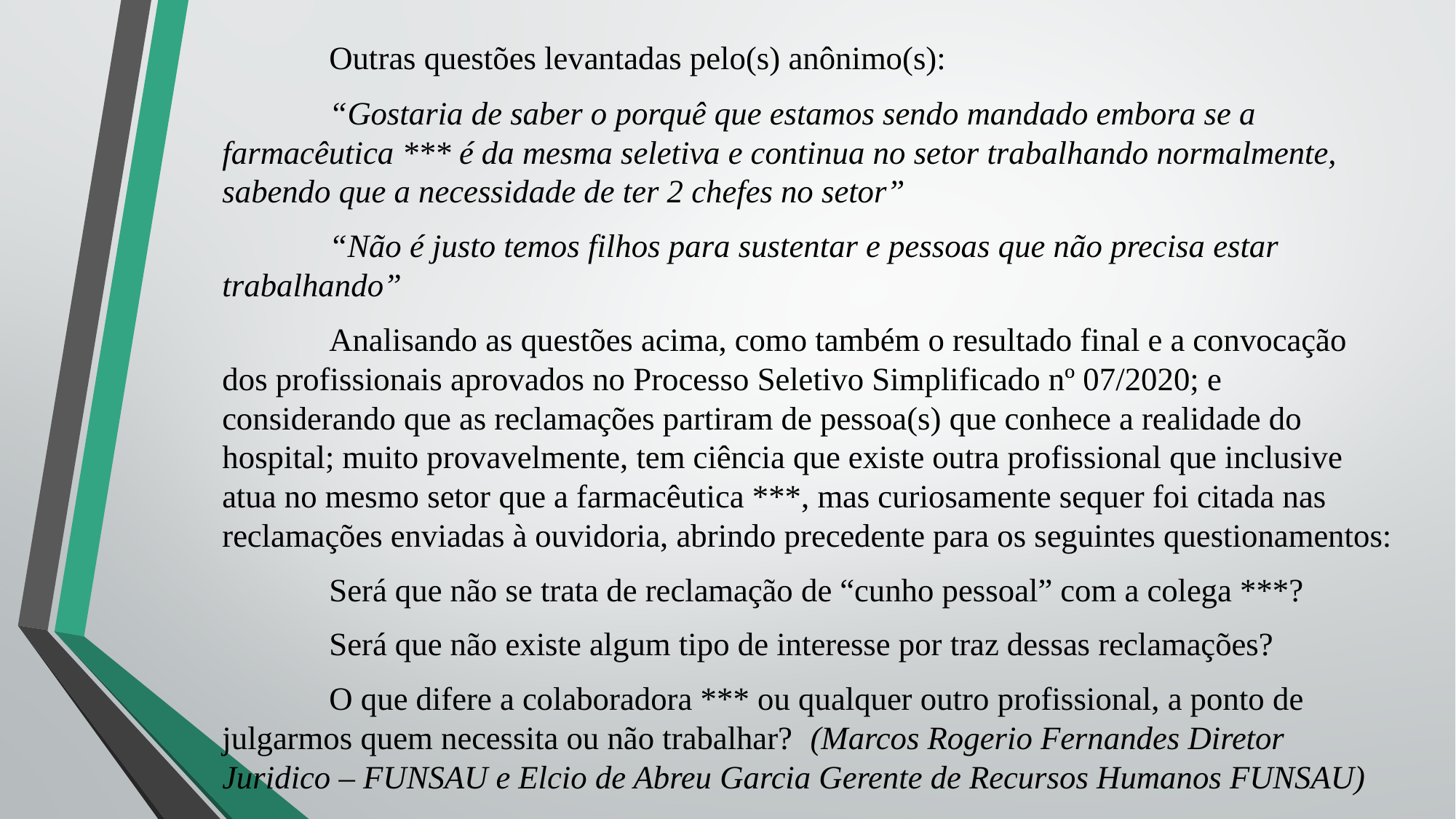

Outras questões levantadas pelo(s) anônimo(s):
	“Gostaria de saber o porquê que estamos sendo mandado embora se a farmacêutica *** é da mesma seletiva e continua no setor trabalhando normalmente, sabendo que a necessidade de ter 2 chefes no setor”
	“Não é justo temos filhos para sustentar e pessoas que não precisa estar trabalhando”
	Analisando as questões acima, como também o resultado final e a convocação dos profissionais aprovados no Processo Seletivo Simplificado nº 07/2020; e considerando que as reclamações partiram de pessoa(s) que conhece a realidade do hospital; muito provavelmente, tem ciência que existe outra profissional que inclusive atua no mesmo setor que a farmacêutica ***, mas curiosamente sequer foi citada nas reclamações enviadas à ouvidoria, abrindo precedente para os seguintes questionamentos:
	Será que não se trata de reclamação de “cunho pessoal” com a colega ***?
	Será que não existe algum tipo de interesse por traz dessas reclamações?
	O que difere a colaboradora *** ou qualquer outro profissional, a ponto de julgarmos quem necessita ou não trabalhar?  (Marcos Rogerio Fernandes Diretor Juridico – FUNSAU e Elcio de Abreu Garcia Gerente de Recursos Humanos FUNSAU)